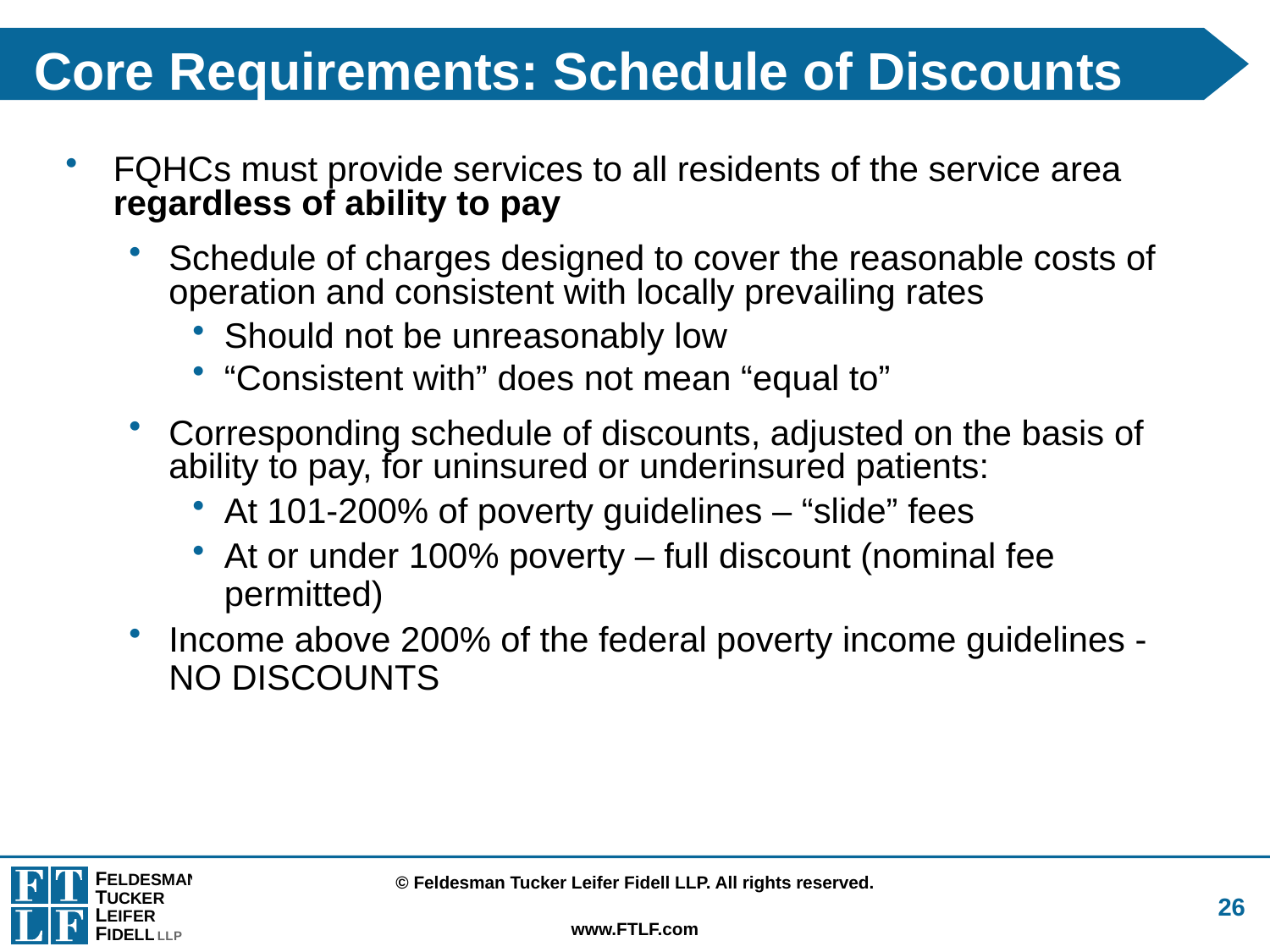

# Core Requirements: Schedule of Discounts
FQHCs must provide services to all residents of the service area regardless of ability to pay
Schedule of charges designed to cover the reasonable costs of operation and consistent with locally prevailing rates
Should not be unreasonably low
“Consistent with” does not mean “equal to”
Corresponding schedule of discounts, adjusted on the basis of ability to pay, for uninsured or underinsured patients:
At 101-200% of poverty guidelines – “slide” fees
At or under 100% poverty – full discount (nominal fee permitted)
Income above 200% of the federal poverty income guidelines - NO DISCOUNTS
26